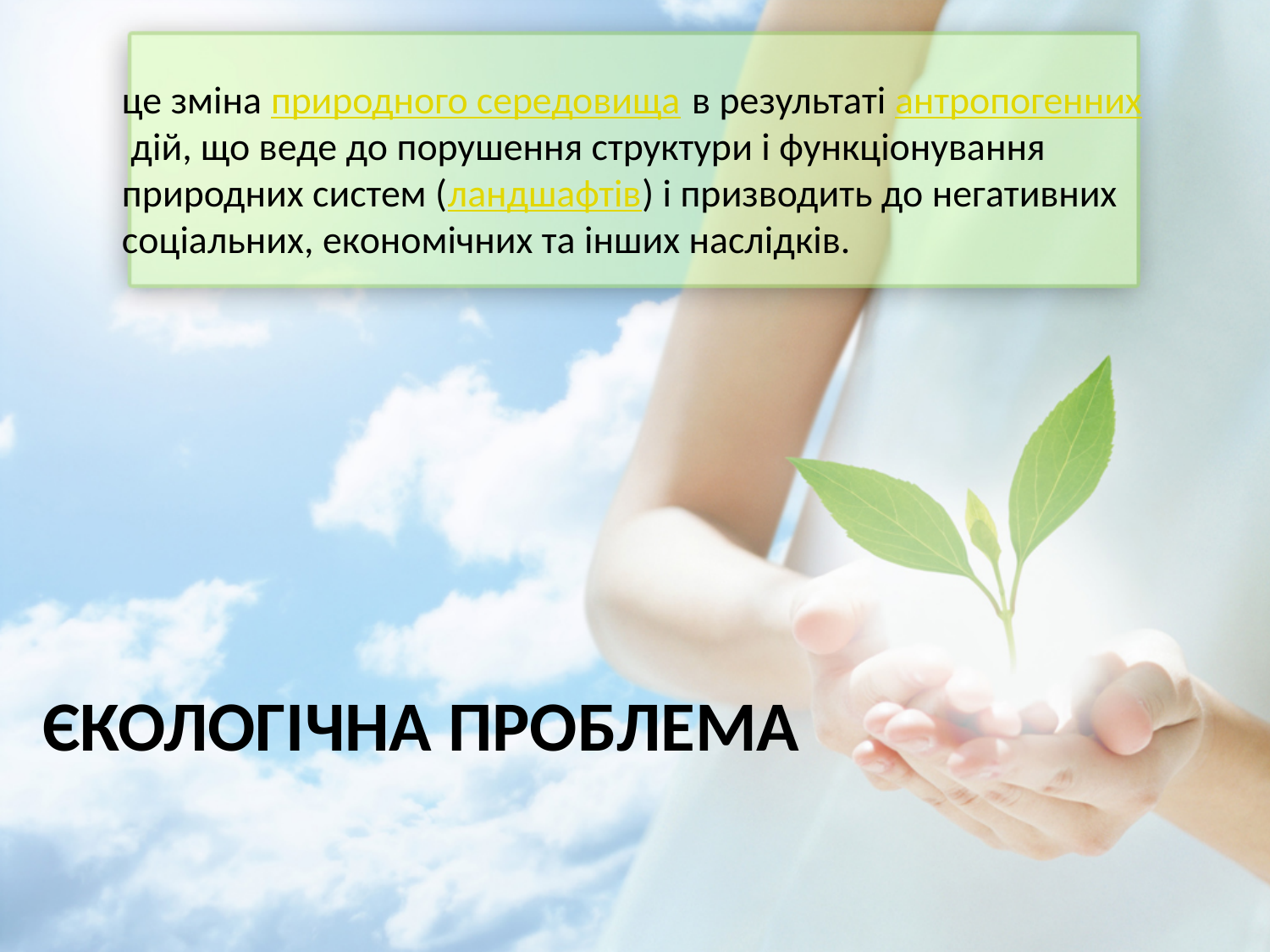

це зміна природного середовища в результаті антропогенних дій, що веде до порушення структури і функціонування природних систем (ландшафтів) і призводить до негативних соціальних, економічних та інших наслідків.
# Єкологічна проблема